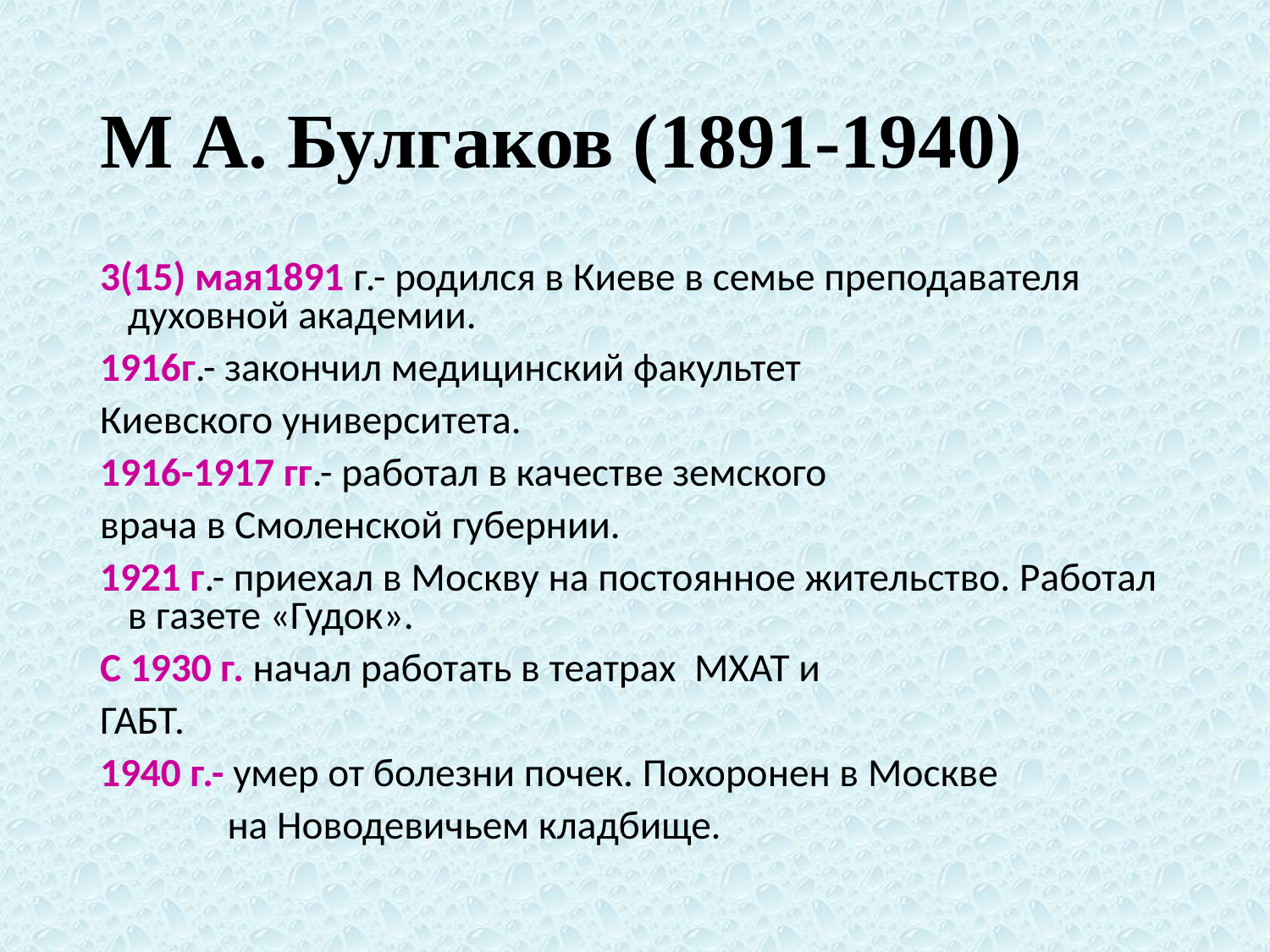

# М А. Булгаков (1891-1940)
3(15) мая1891 г.- родился в Киеве в семье преподавателя духовной академии.
1916г.- закончил медицинский факультет
Киевского университета.
1916-1917 гг.- работал в качестве земского
врача в Смоленской губернии.
1921 г.- приехал в Москву на постоянное жительство. Работал  в газете «Гудок».
С 1930 г. начал работать в театрах  МХАТ и
ГАБТ.
1940 г.- умер от болезни почек. Похоронен в Москве
              на Новодевичьем кладбище.